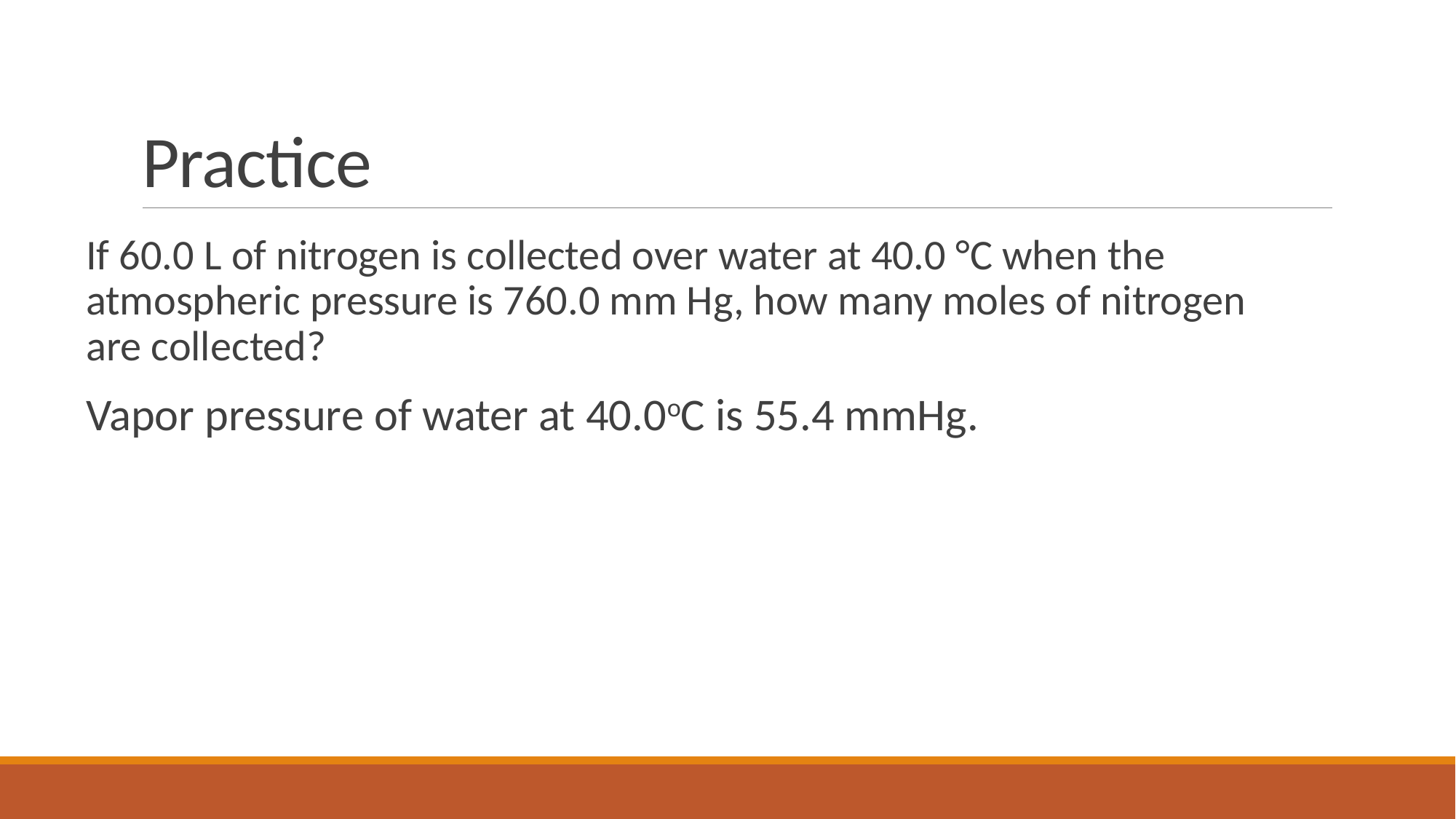

# Practice
If 60.0 L of nitrogen is collected over water at 40.0 °C when the atmospheric pressure is 760.0 mm Hg, how many moles of nitrogen are collected?
Vapor pressure of water at 40.0oC is 55.4 mmHg.